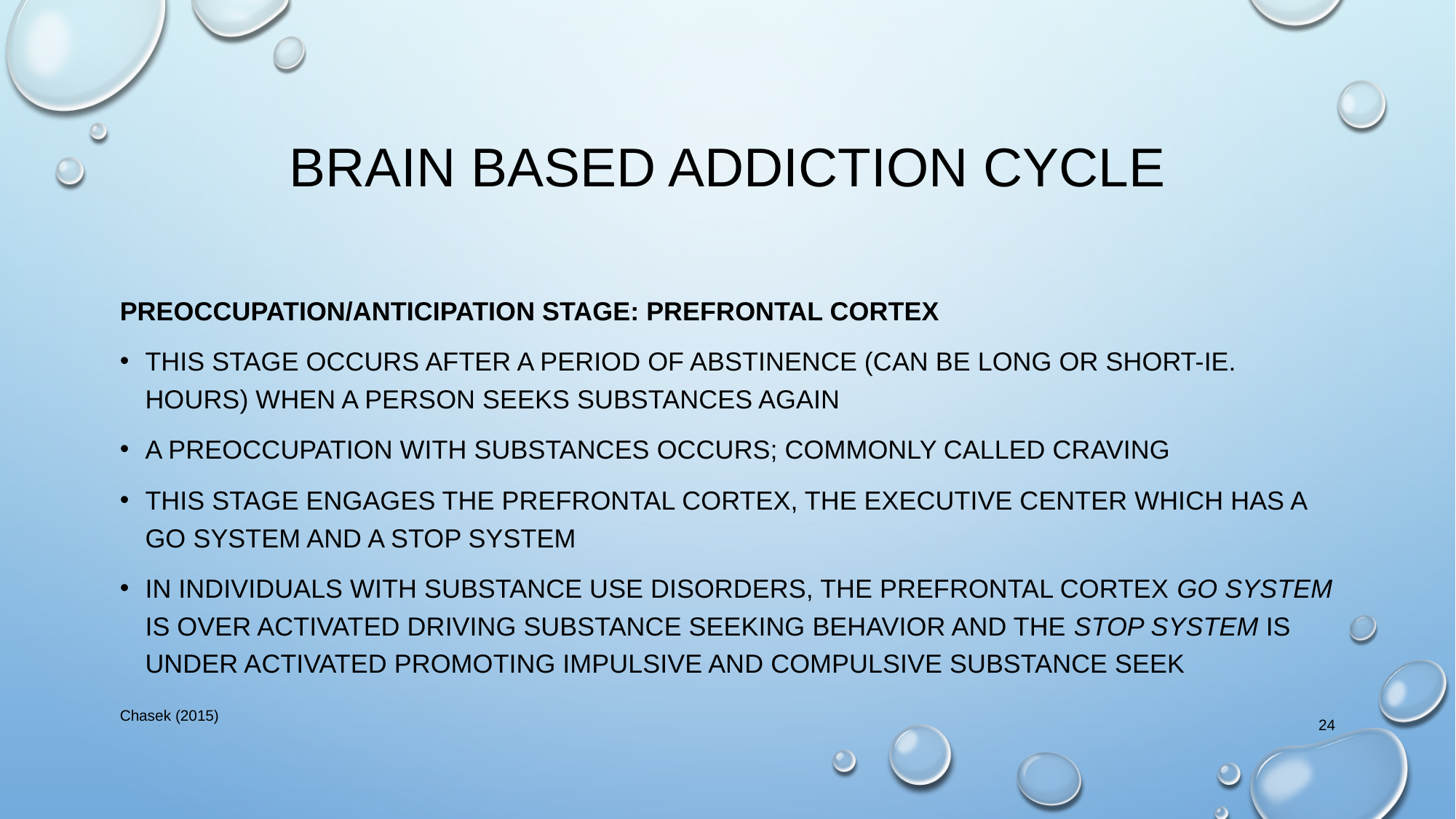

# Brain based addiction cycle
Preoccupation/Anticipation Stage: Prefrontal Cortex
This stage occurs after a period of abstinence (can be long or short-ie. hours) when a person seeks substances again
A preoccupation with substances occurs; commonly called craving
This stage engages the prefrontal cortex, the executive center which has a Go System and a Stop System
In individuals with substance use disorders, the prefrontal cortex Go System is over activated driving substance seeking behavior and the Stop System is under activated promoting impulsive and compulsive substance seek

Chasek (2015)

24